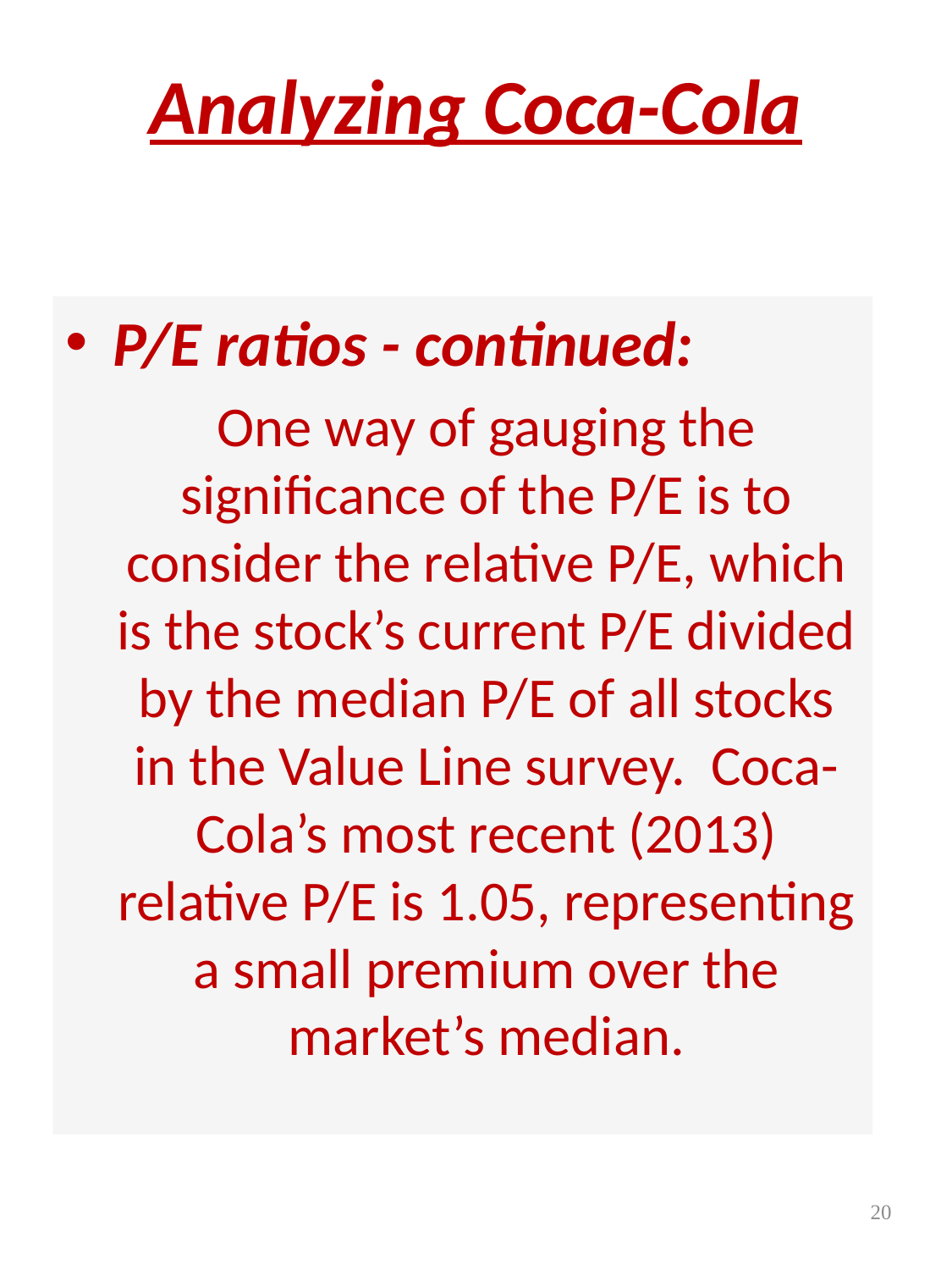

Analyzing Coca-Cola
P/E ratios - continued:
	One way of gauging the significance of the P/E is to consider the relative P/E, which is the stock’s current P/E divided by the median P/E of all stocks in the Value Line survey.  Coca-Cola’s most recent (2013) relative P/E is 1.05, representing a small premium over the market’s median.
20